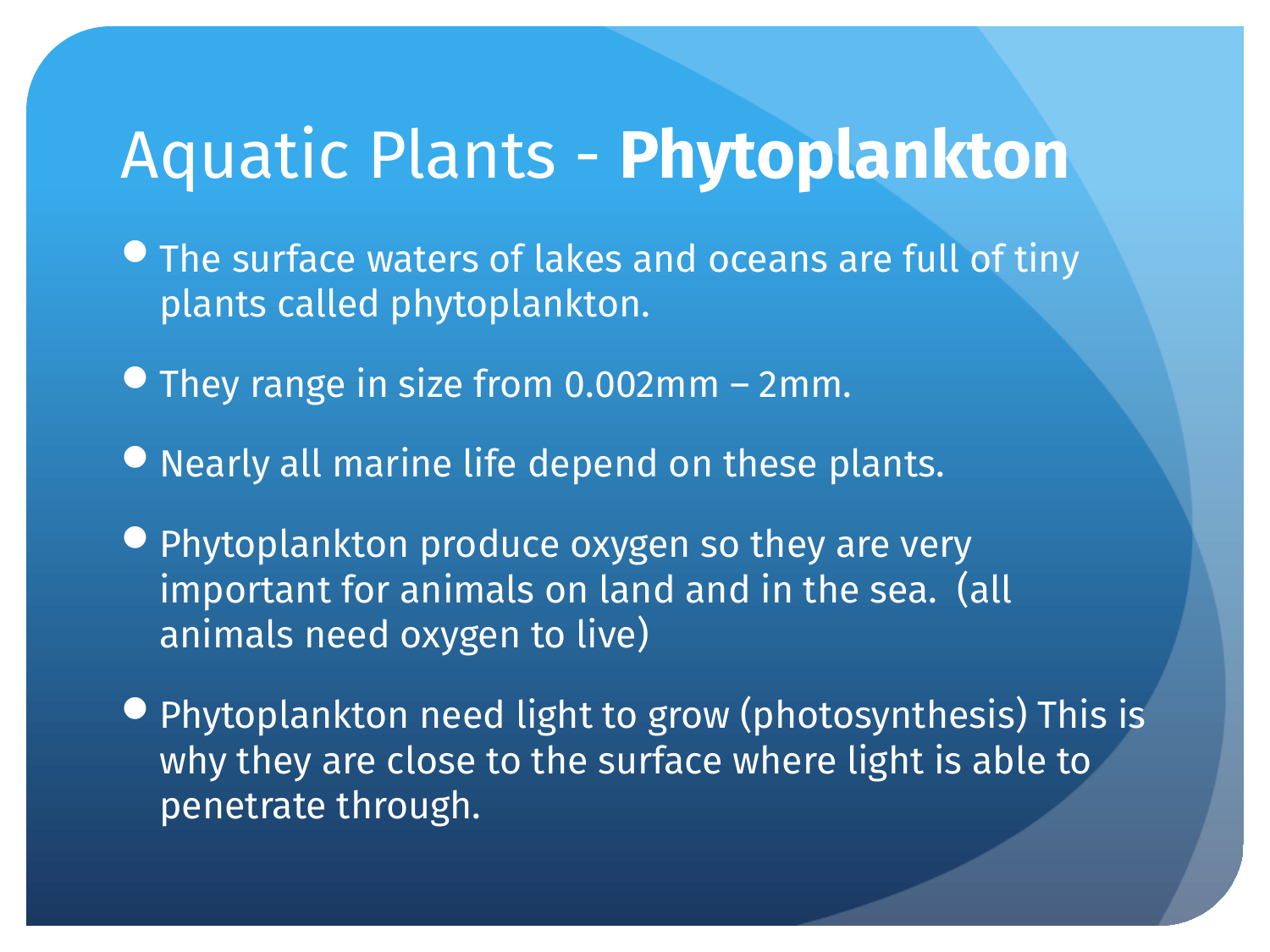

# Aquatic Plants - Phytoplankton
The surface waters of lakes and oceans are full of tiny plants called phytoplankton.
They range in size from 0.002mm – 2mm.
Nearly all marine life depend on these plants.
Phytoplankton produce oxygen so they are very important for animals on land and in the sea.  (all animals need oxygen to live)
Phytoplankton need light to grow (photosynthesis) This is why they are close to the surface where light is able to penetrate through.